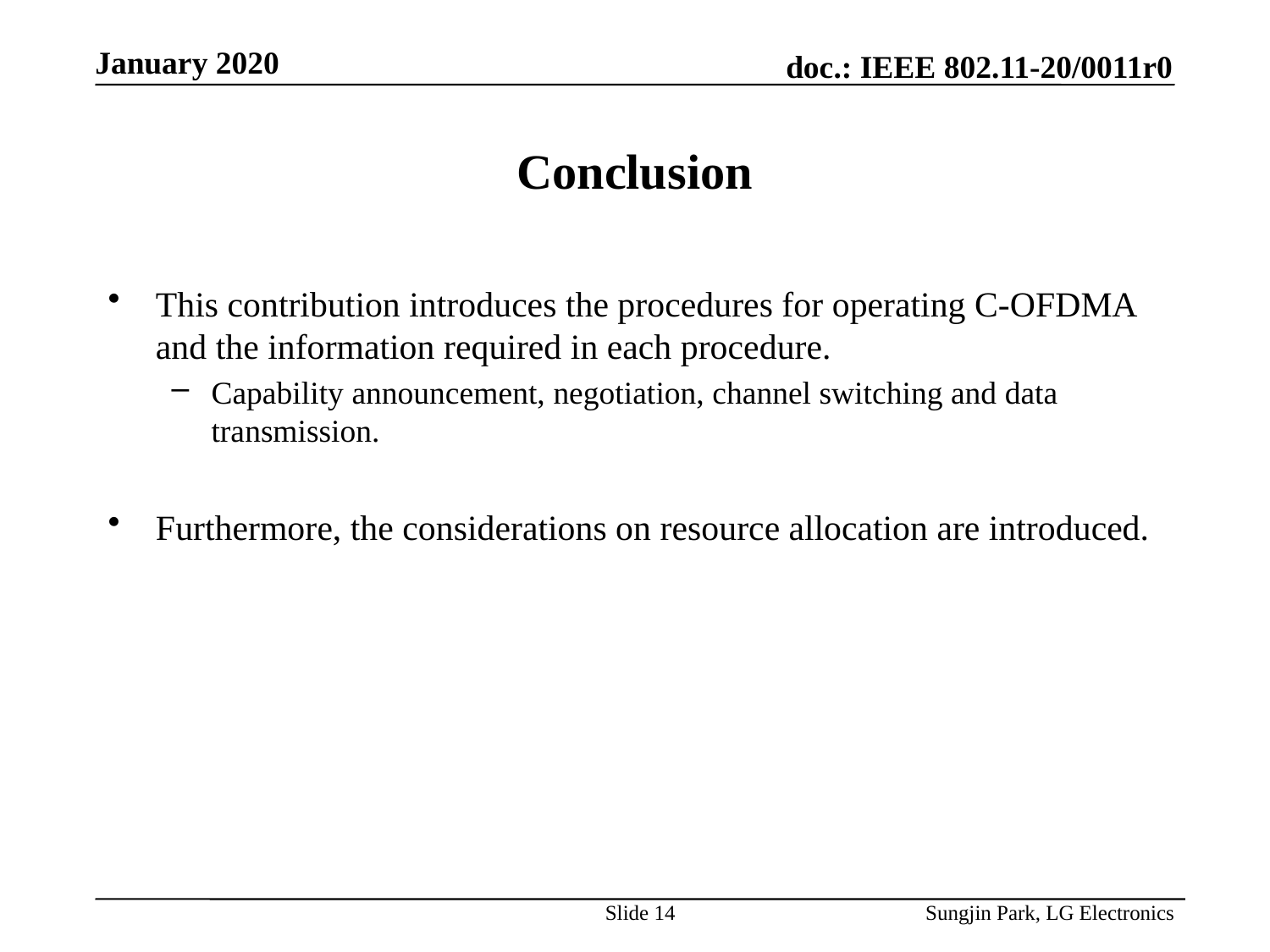

# Conclusion
This contribution introduces the procedures for operating C-OFDMA and the information required in each procedure.
Capability announcement, negotiation, channel switching and data transmission.

Furthermore, the considerations on resource allocation are introduced.

Slide 14